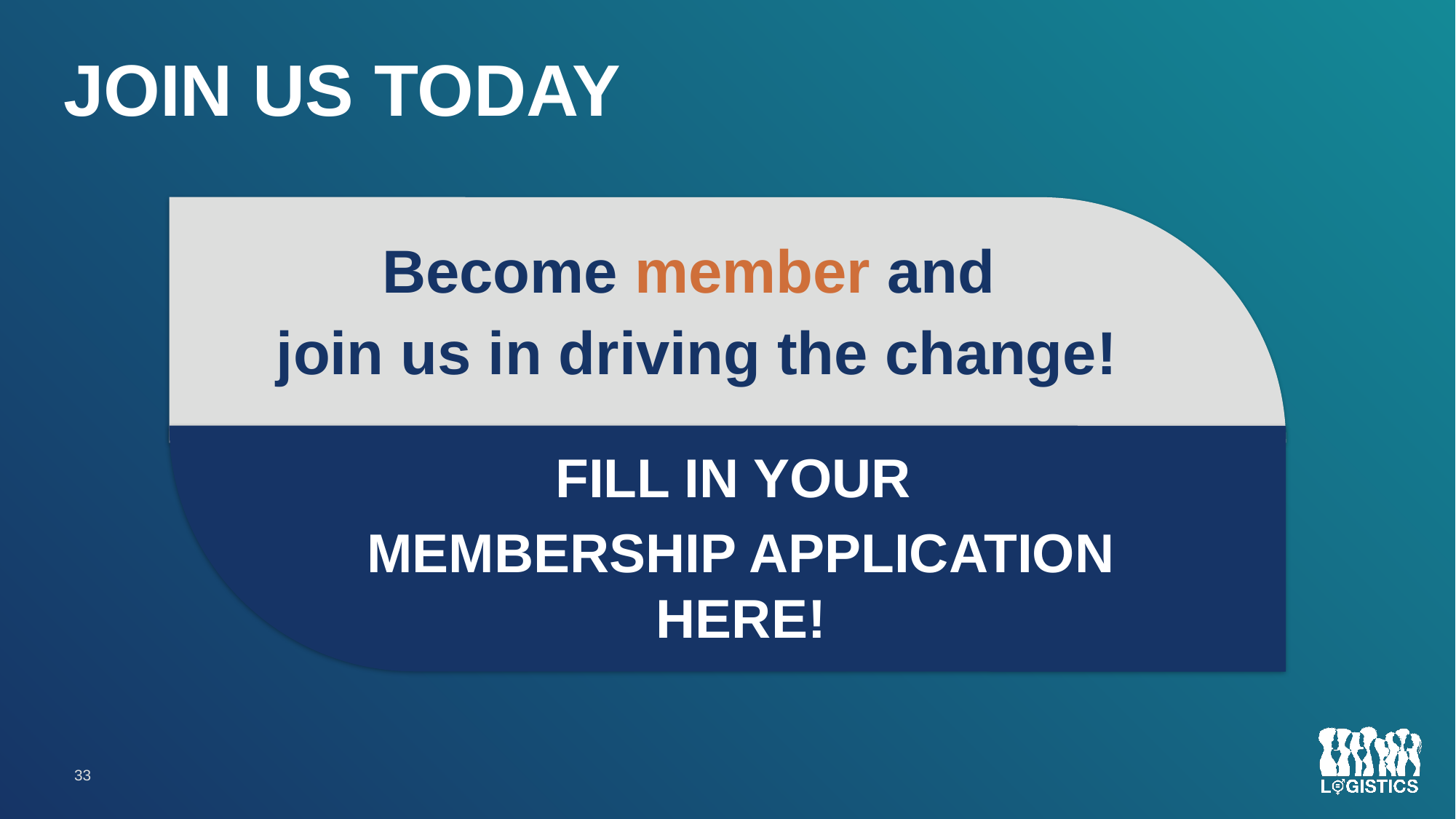

# Join us today

Become member and
join us in driving the change!

FILL IN YOUR
 MEMBERSHIP APPLICATION
 HERE!

33